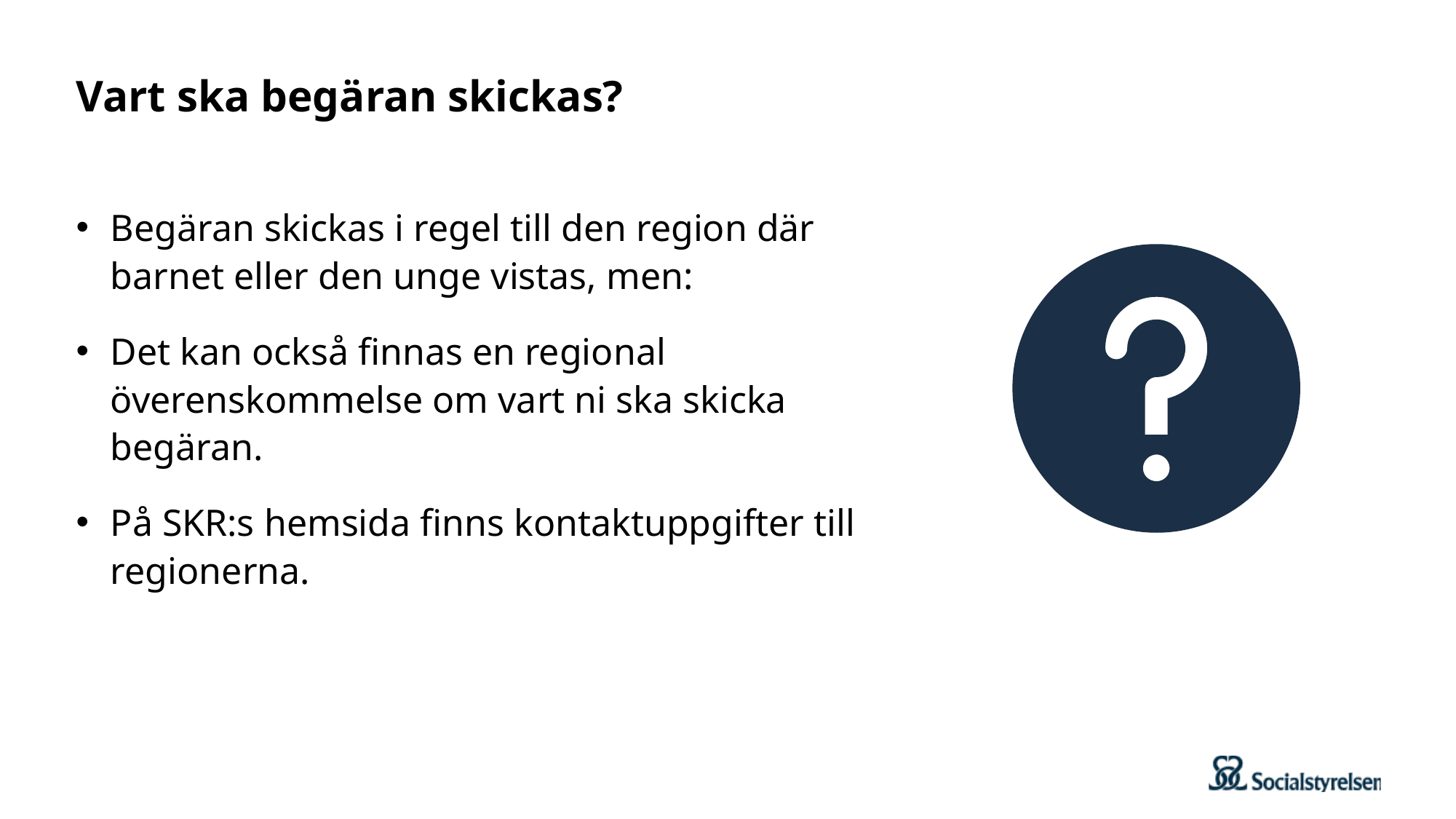

# Vart ska begäran skickas?
Begäran skickas i regel till den region där barnet eller den unge vistas, men:
Det kan också finnas en regional överenskommelse om vart ni ska skicka begäran.
På SKR:s hemsida finns kontaktuppgifter till regionerna.